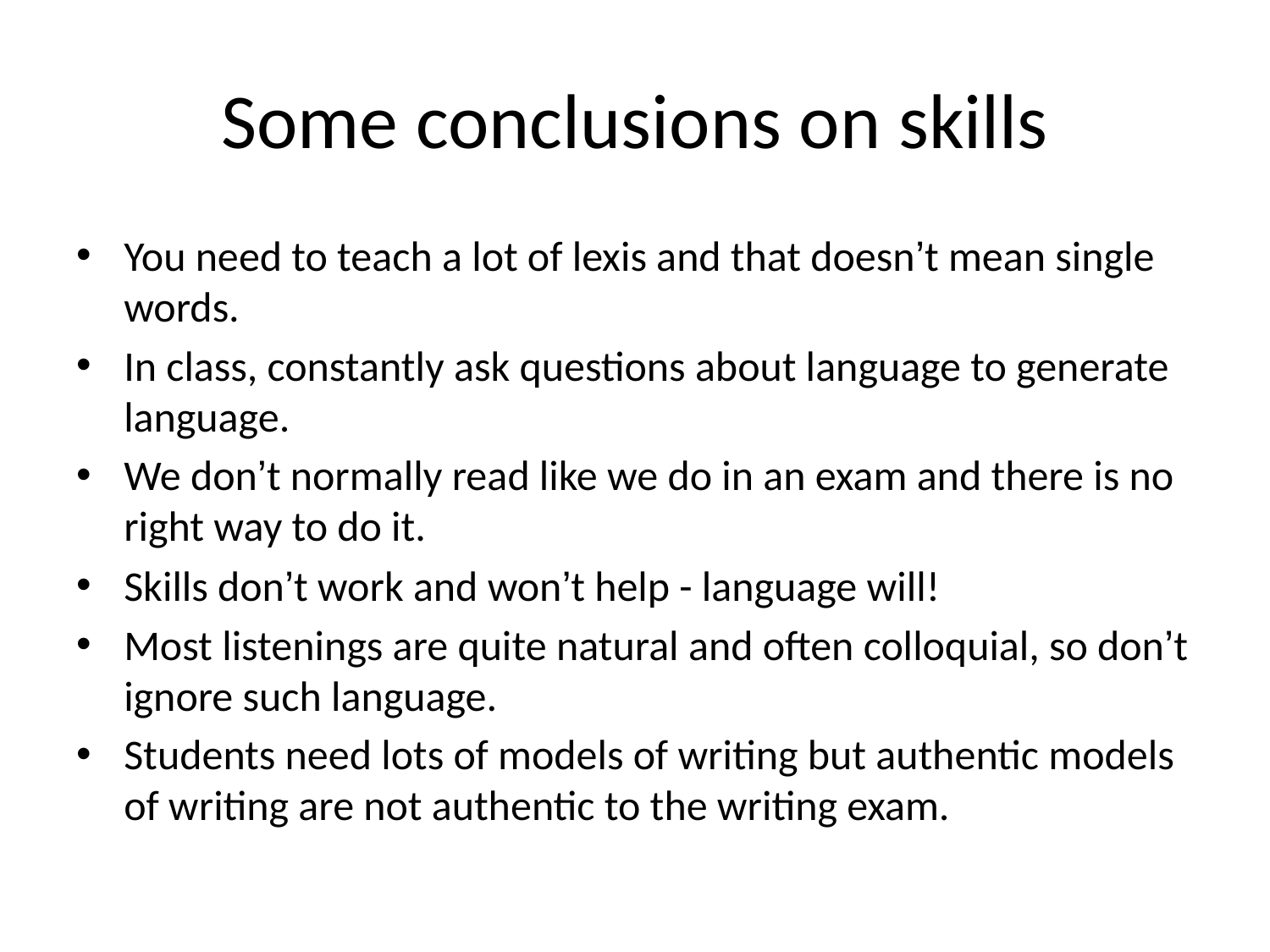

# Some conclusions on skills
You need to teach a lot of lexis and that doesn’t mean single words.
In class, constantly ask questions about language to generate language.
We don’t normally read like we do in an exam and there is no right way to do it.
Skills don’t work and won’t help - language will!
Most listenings are quite natural and often colloquial, so don’t ignore such language.
Students need lots of models of writing but authentic models of writing are not authentic to the writing exam.